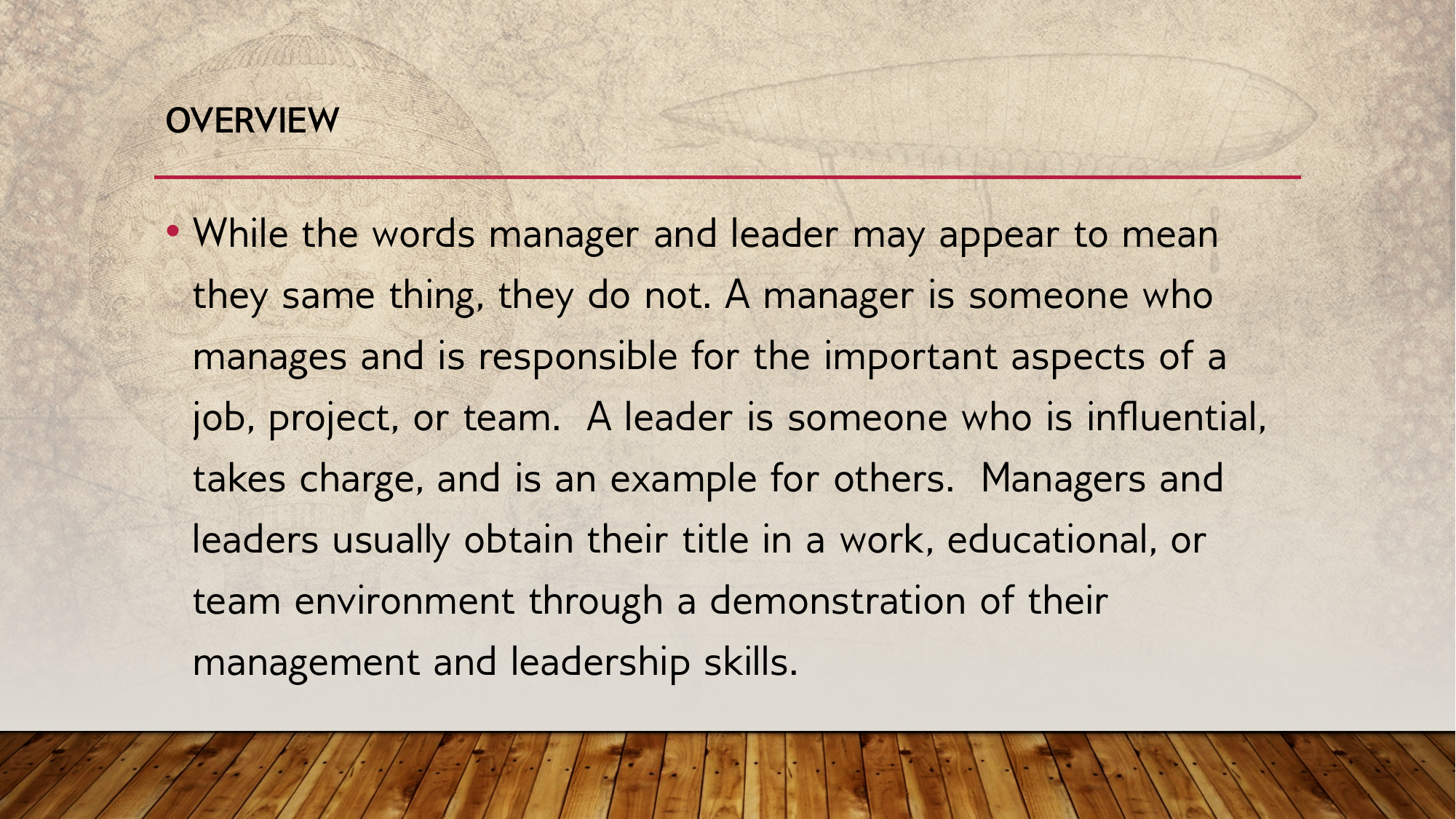

# OVERVIEW
While the words manager and leader may appear to mean they same thing, they do not. A manager is someone who manages and is responsible for the important aspects of a job, project, or team.  A leader is someone who is influential, takes charge, and is an example for others.  Managers and leaders usually obtain their title in a work, educational, or team environment through a demonstration of their management and leadership skills.